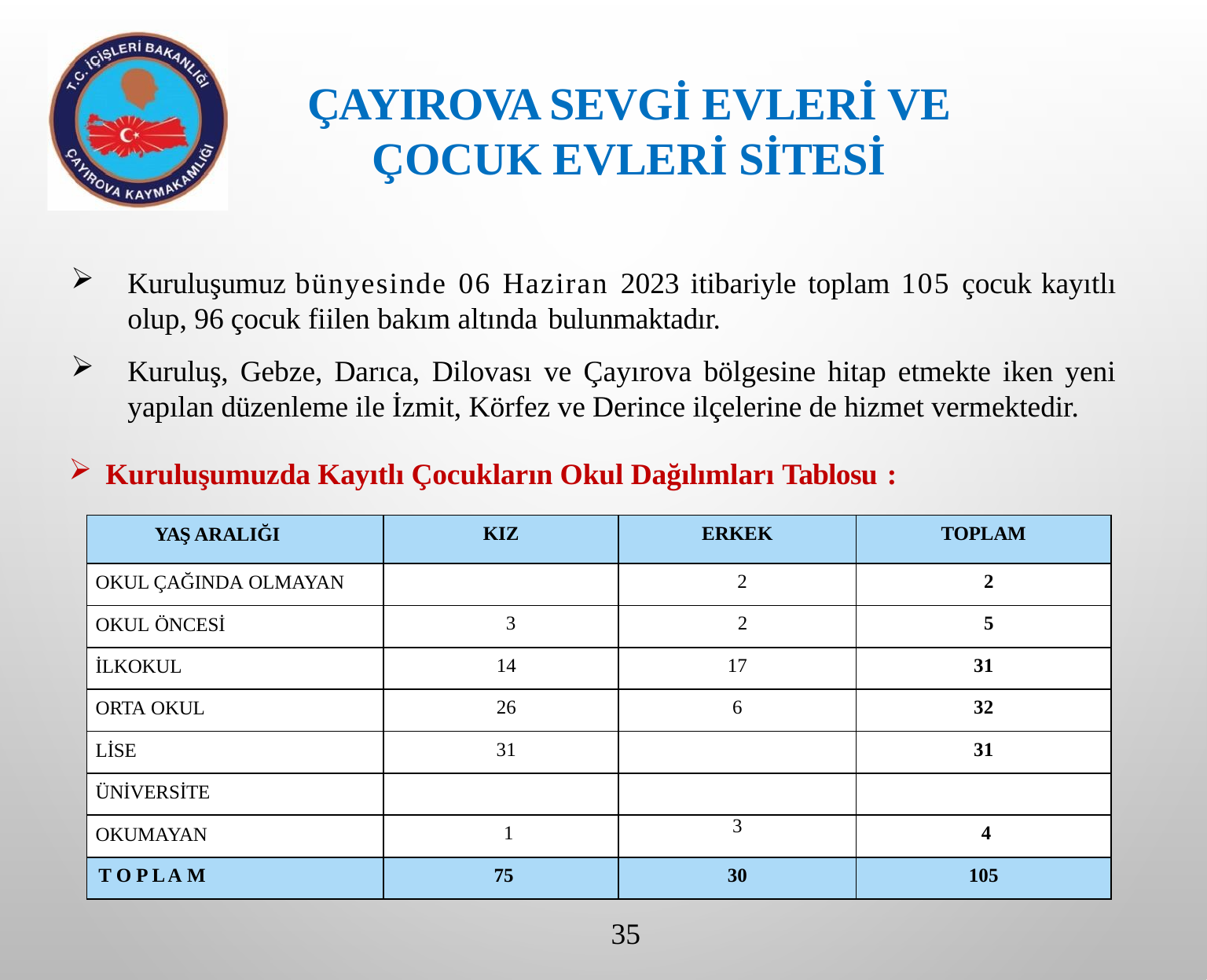

ÇAYIROVA SEVGİ EVLERİ ve çocuk evleri sitesi
Kuruluşumuz bünyesinde 06 Haziran 2023 itibariyle toplam 105 çocuk kayıtlı olup, 96 çocuk fiilen bakım altında bulunmaktadır.
Kuruluş, Gebze, Darıca, Dilovası ve Çayırova bölgesine hitap etmekte iken yeni yapılan düzenleme ile İzmit, Körfez ve Derince ilçelerine de hizmet vermektedir.
Kuruluşumuzda Kayıtlı Çocukların Okul Dağılımları Tablosu :
| YAŞ ARALIĞI | KIZ | ERKEK | TOPLAM |
| --- | --- | --- | --- |
| OKUL ÇAĞINDA OLMAYAN |  | 2 | 2 |
| OKUL ÖNCESİ | 3 | 2 | 5 |
| İLKOKUL | 14 | 17 | 31 |
| ORTA OKUL | 26 | 6 | 32 |
| LİSE | 31 |  | 31 |
| ÜNİVERSİTE |  |  |  |
| OKUMAYAN | 1 | 3 | 4 |
| T O P L A M | 75 | 30 | 105 |
35